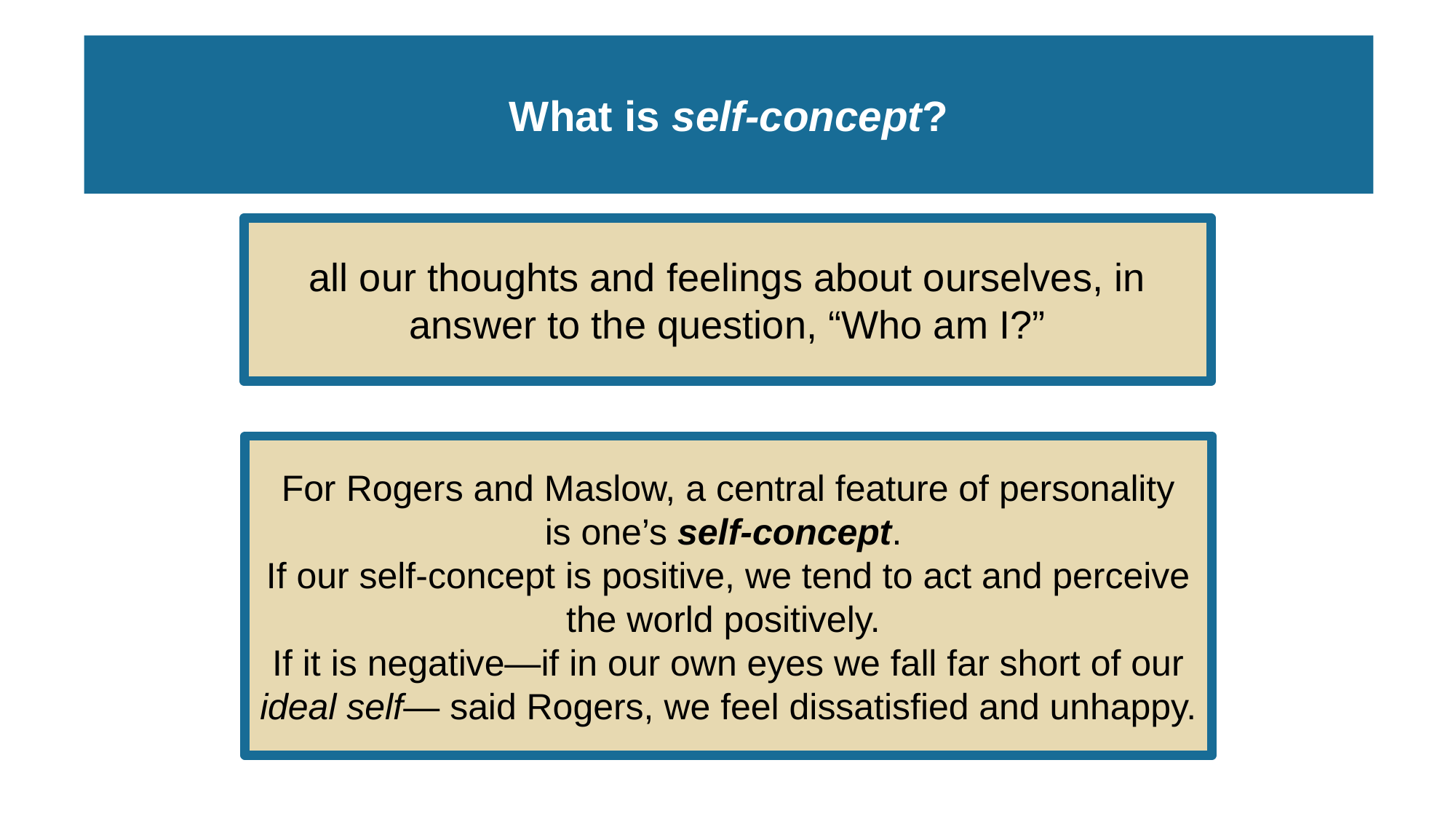

# What is self-concept?
all our thoughts and feelings about ourselves, in
answer to the question, “Who am I?”
For Rogers and Maslow, a central feature of personality
is one’s self-concept.
If our self-concept is positive, we tend to act and perceive the world positively.
If it is negative—if in our own eyes we fall far short of our ideal self— said Rogers, we feel dissatisfied and unhappy.